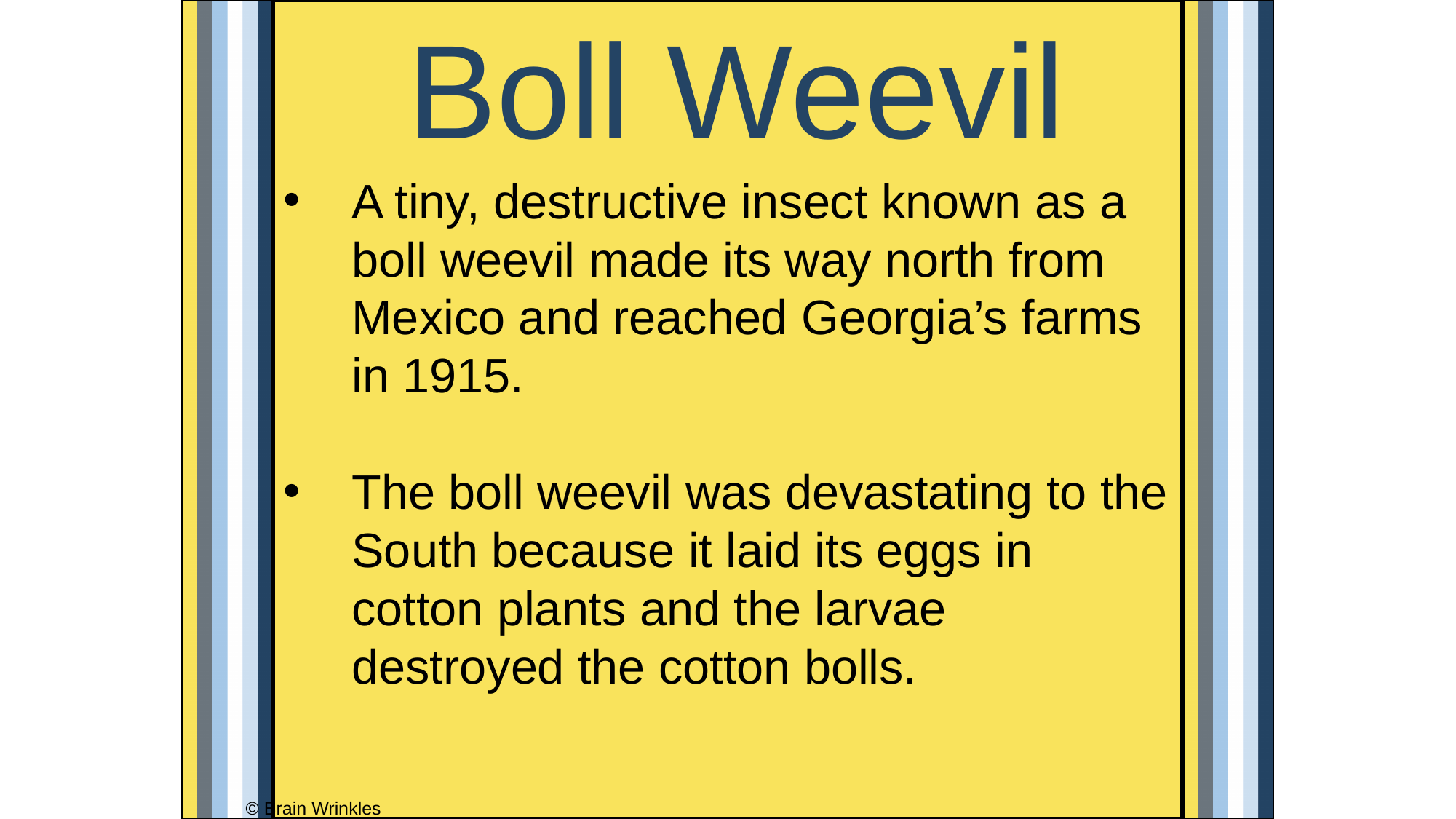

Boll Weevil

A tiny, destructive insect known as a boll weevil made its way north from Mexico and reached Georgia’s farms in 1915.

The boll weevil was devastating to the South because it laid its eggs in cotton plants and the larvae destroyed the cotton bolls.

© Brain Wrinkles